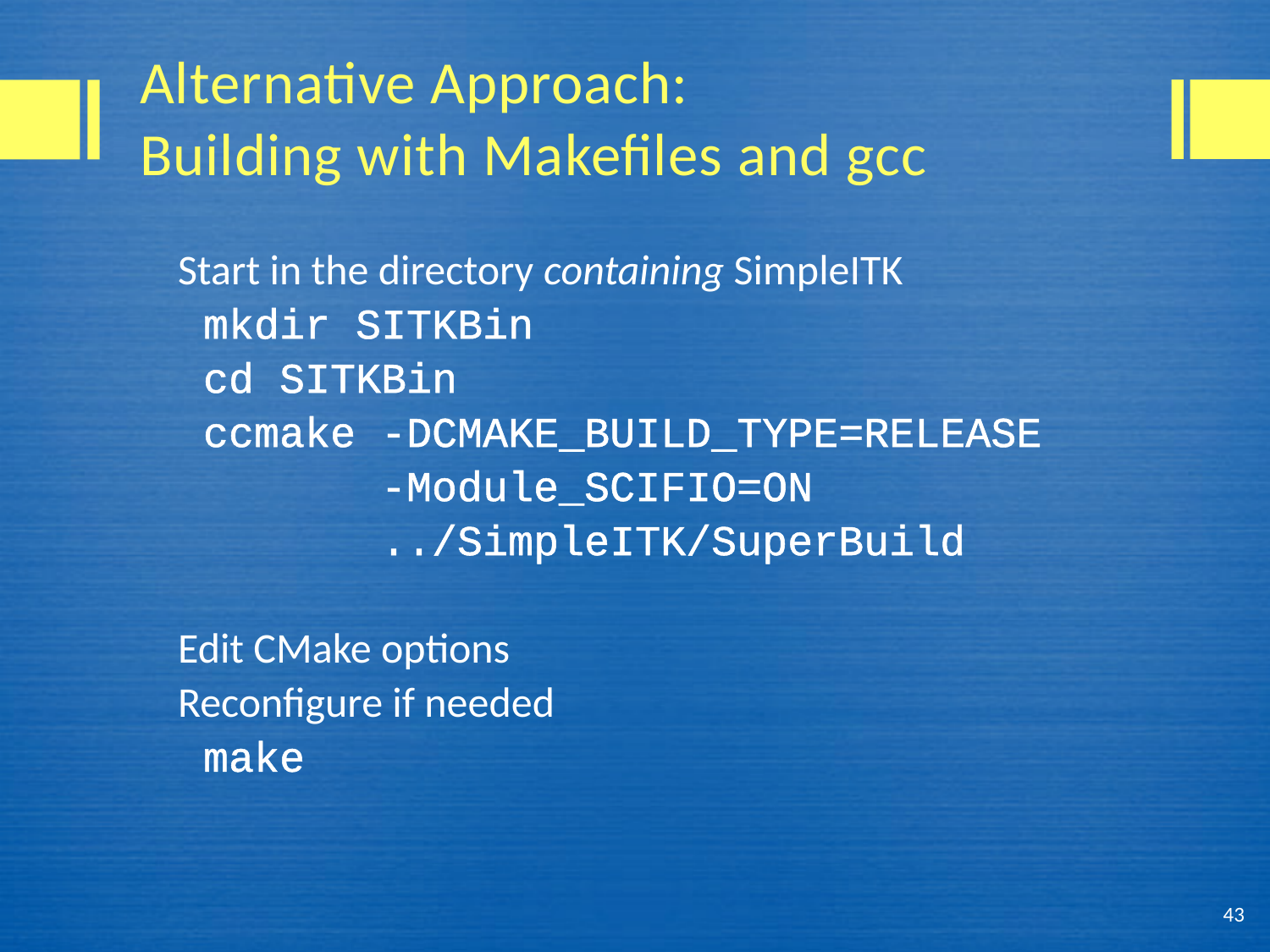

# Alternative Approach: Building with Makefiles and gcc
Start in the directory containing SimpleITK
	mkdir SITKBin
	cd SITKBin
	ccmake -DCMAKE_BUILD_TYPE=RELEASE
        -Module_SCIFIO=ON
        ../SimpleITK/SuperBuild

Edit CMake options
Reconfigure if needed
	make
43